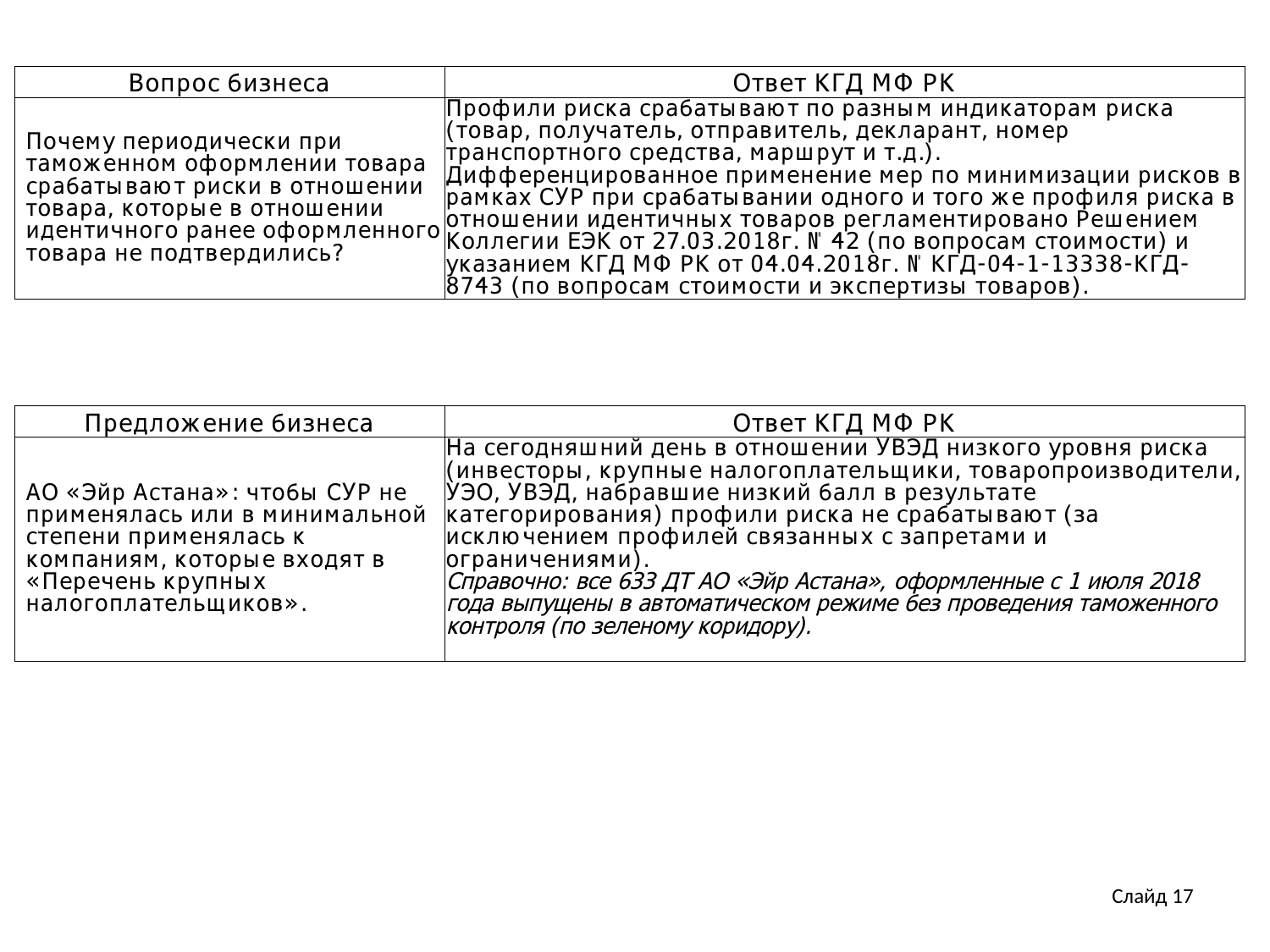

| Вопрос бизнеса | Ответ КГД МФ РК |
| --- | --- |
| Почему периодически при таможенном оформлении товара срабатывают риски в отношении товара, которые в отношении идентичного ранее оформленного товара не подтвердились? | Профили риска срабатывают по разным индикаторам риска (товар, получатель, отправитель, декларант, номер транспортного средства, маршрут и т.д.). Дифференцированное применение мер по минимизации рисков в рамках СУР при срабатывании одного и того же профиля риска в отношении идентичных товаров регламентировано Решением Коллегии ЕЭК от 27.03.2018г. № 42 (по вопросам стоимости) и указанием КГД МФ РК от 04.04.2018г. № КГД-04-1-13338-КГД-8743 (по вопросам стоимости и экспертизы товаров). |
| Предложение бизнеса | Ответ КГД МФ РК |
| --- | --- |
| АО «Эйр Астана»: чтобы СУР не применялась или в минимальной степени применялась к компаниям, которые входят в «Перечень крупных налогоплательщиков». | На сегодняшний день в отношении УВЭД низкого уровня риска (инвесторы, крупные налогоплательщики, товаропроизводители, УЭО, УВЭД, набравшие низкий балл в результате категорирования) профили риска не срабатывают (за исключением профилей связанных с запретами и ограничениями). Справочно: все 633 ДТ АО «Эйр Астана», оформленные с 1 июля 2018 года выпущены в автоматическом режиме без проведения таможенного контроля (по зеленому коридору). |
Слайд 17